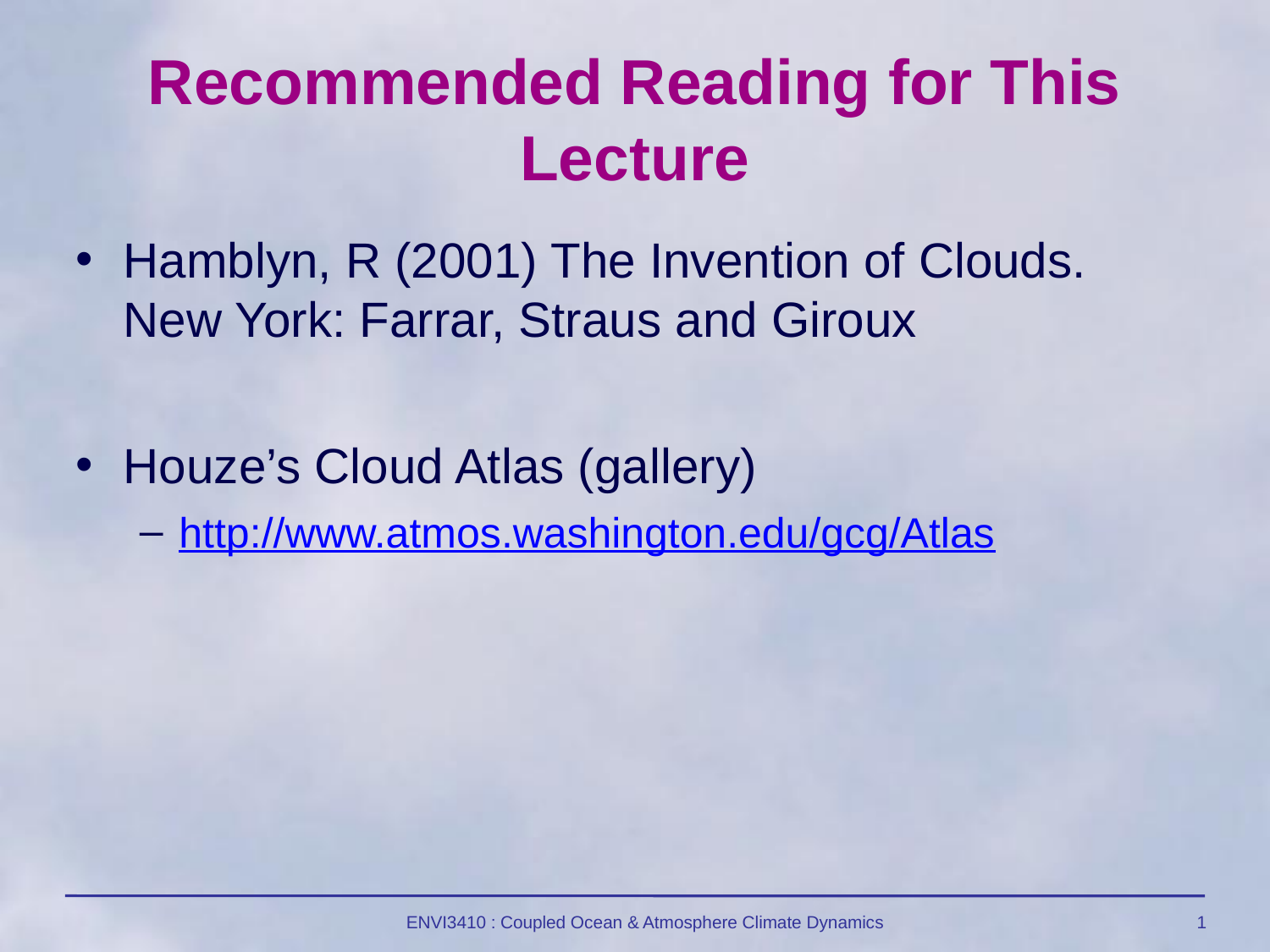

# Recommended Reading for This Lecture
Hamblyn, R (2001) The Invention of Clouds. New York: Farrar, Straus and Giroux

Houze’s Cloud Atlas (gallery)
http://www.atmos.washington.edu/gcg/Atlas